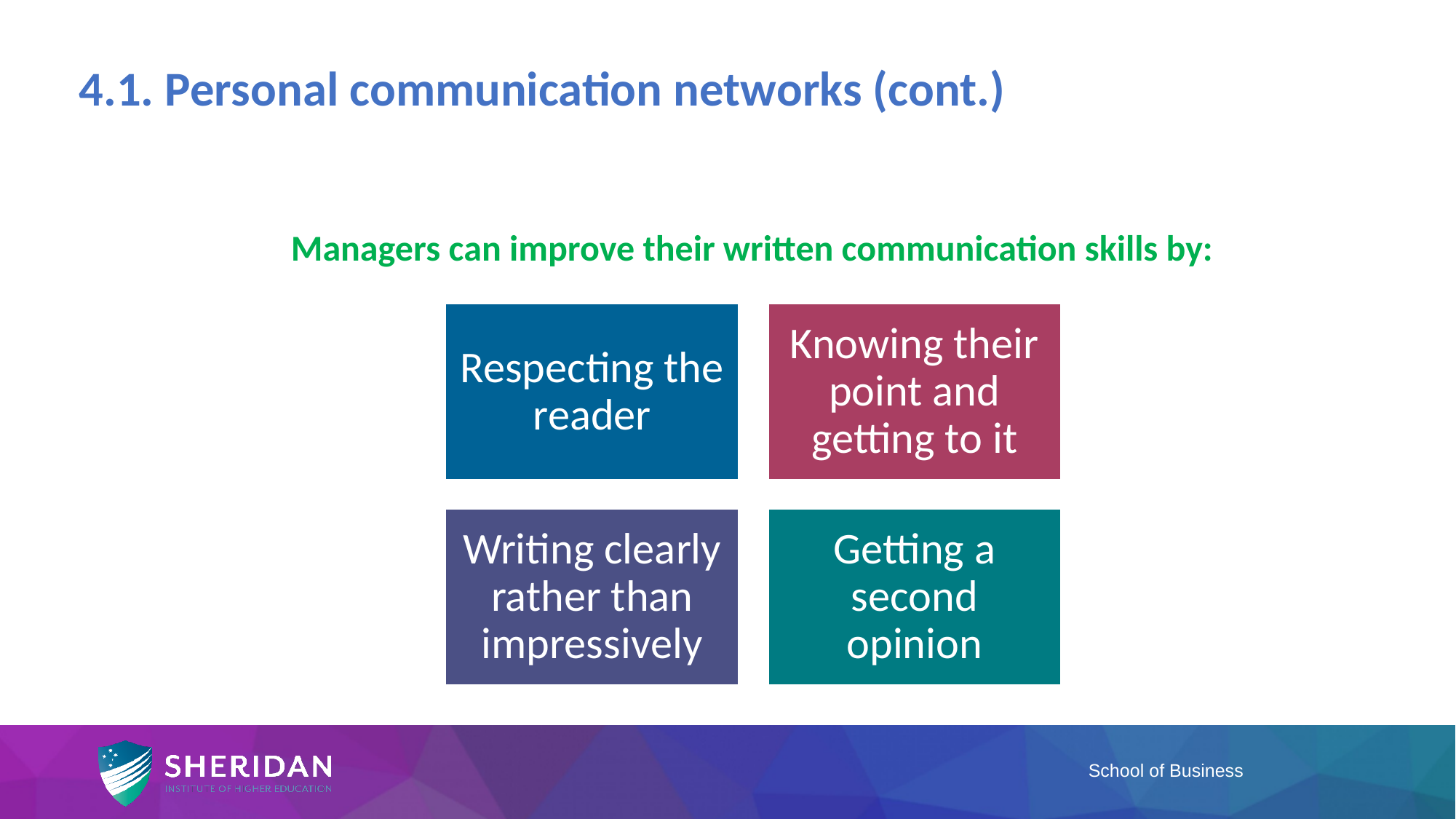

# 4.1. Personal communication networks (cont.)
Managers can improve their written communication skills by:
Respecting the reader
Knowing their point and getting to it
Writing clearly rather than impressively
Getting a second opinion